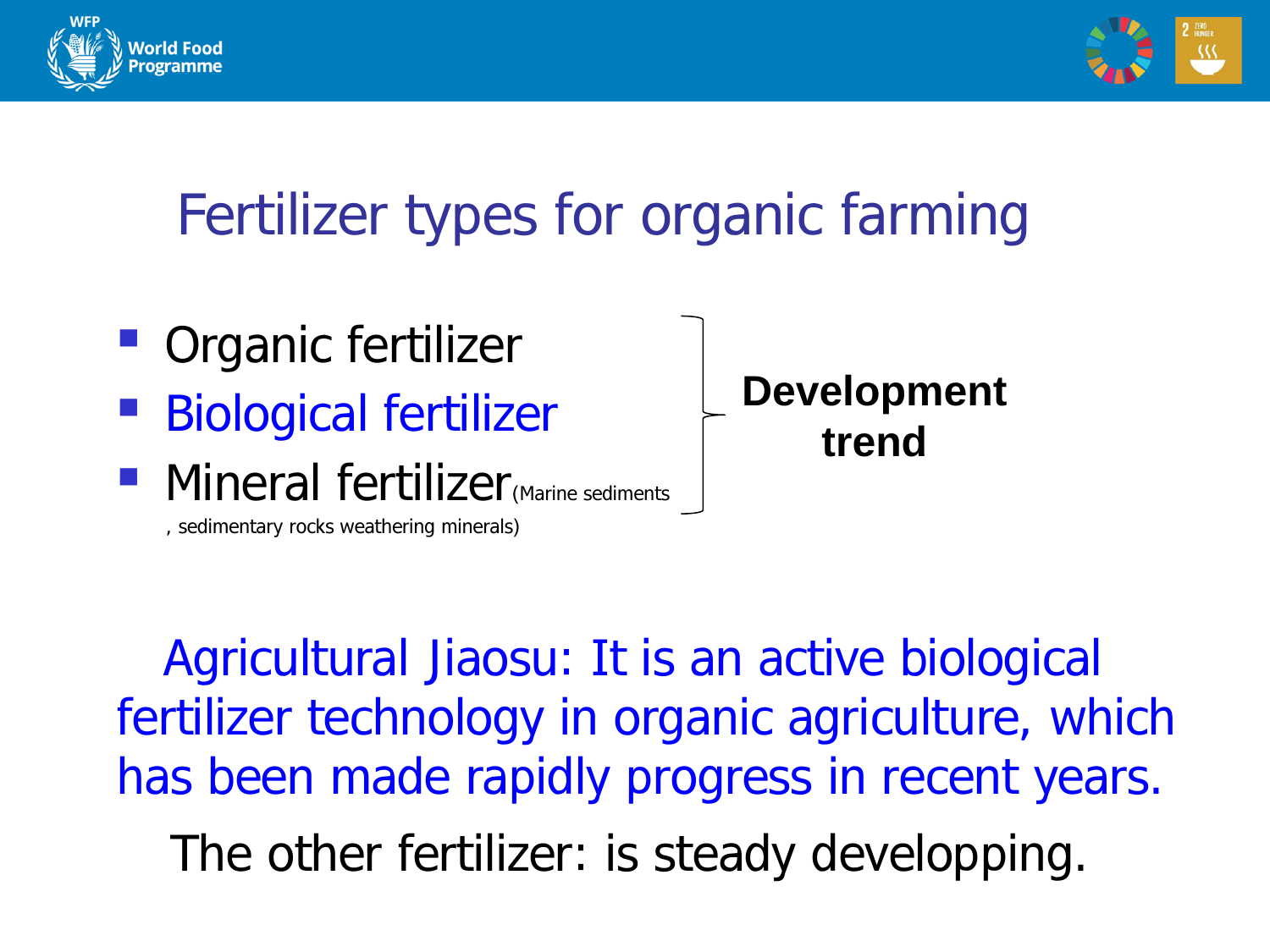

# Fertilizer types for organic farming
Organic fertilizer
Biological fertilizer
Mineral fertilizer(Marine sediments
        , sedimentary rocks weathering minerals)

   Agricultural Jiaosu: It is an active biological fertilizer technology in organic agriculture, which has been made rapidly progress in recent years.
   The other fertilizer: is steady developping.

Development trend